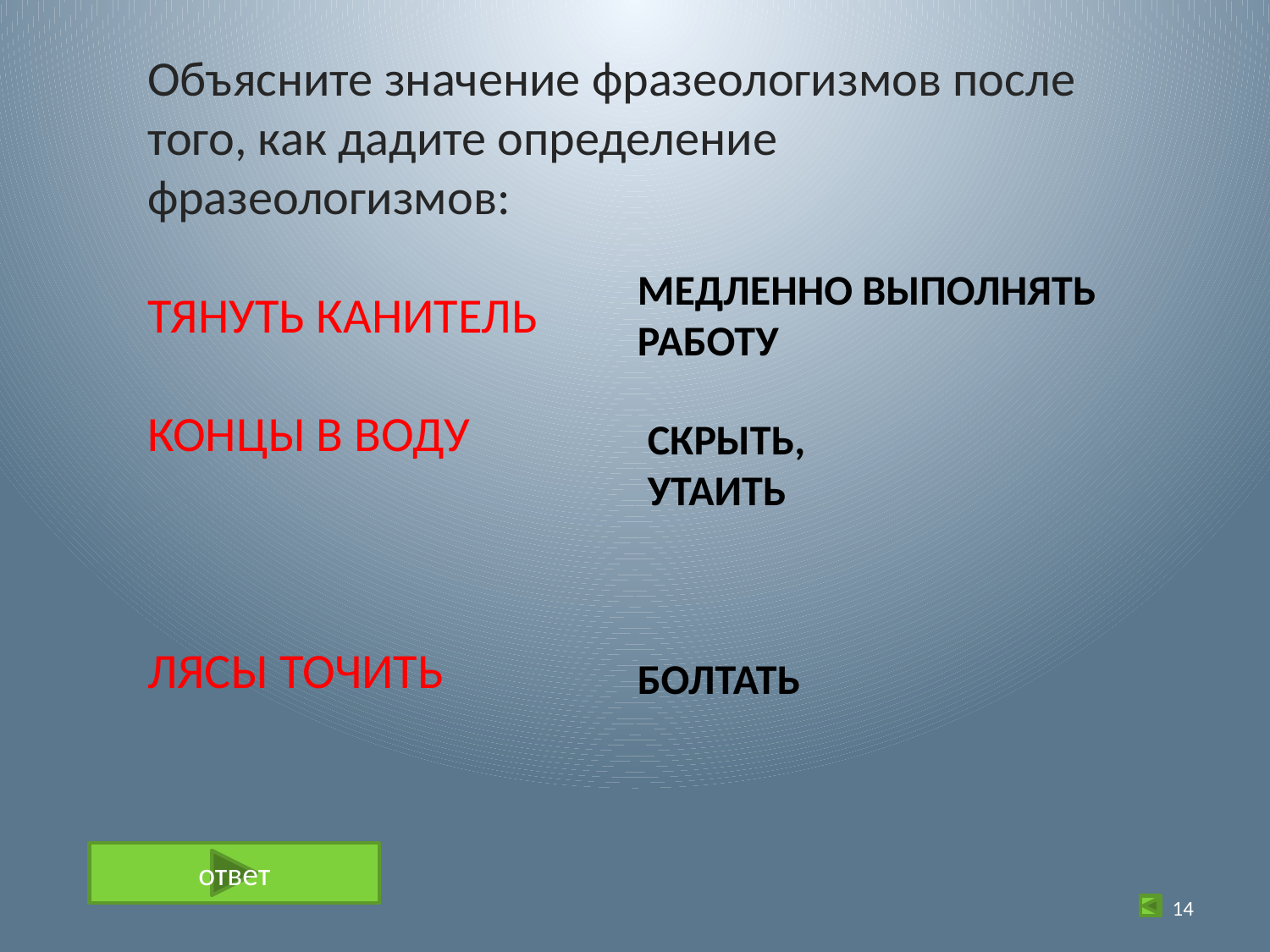

Объясните значение фразеологизмов после того, как дадите определение фразеологизмов:

ТЯНУТЬ КАНИТЕЛЬ
КОНЦЫ В ВОДУ

ЛЯСЫ ТОЧИТЬ
МЕДЛЕННО ВЫПОЛНЯТЬ РАБОТУ
СКРЫТЬ, УТАИТЬ

БОЛТАТЬ
ответ
14